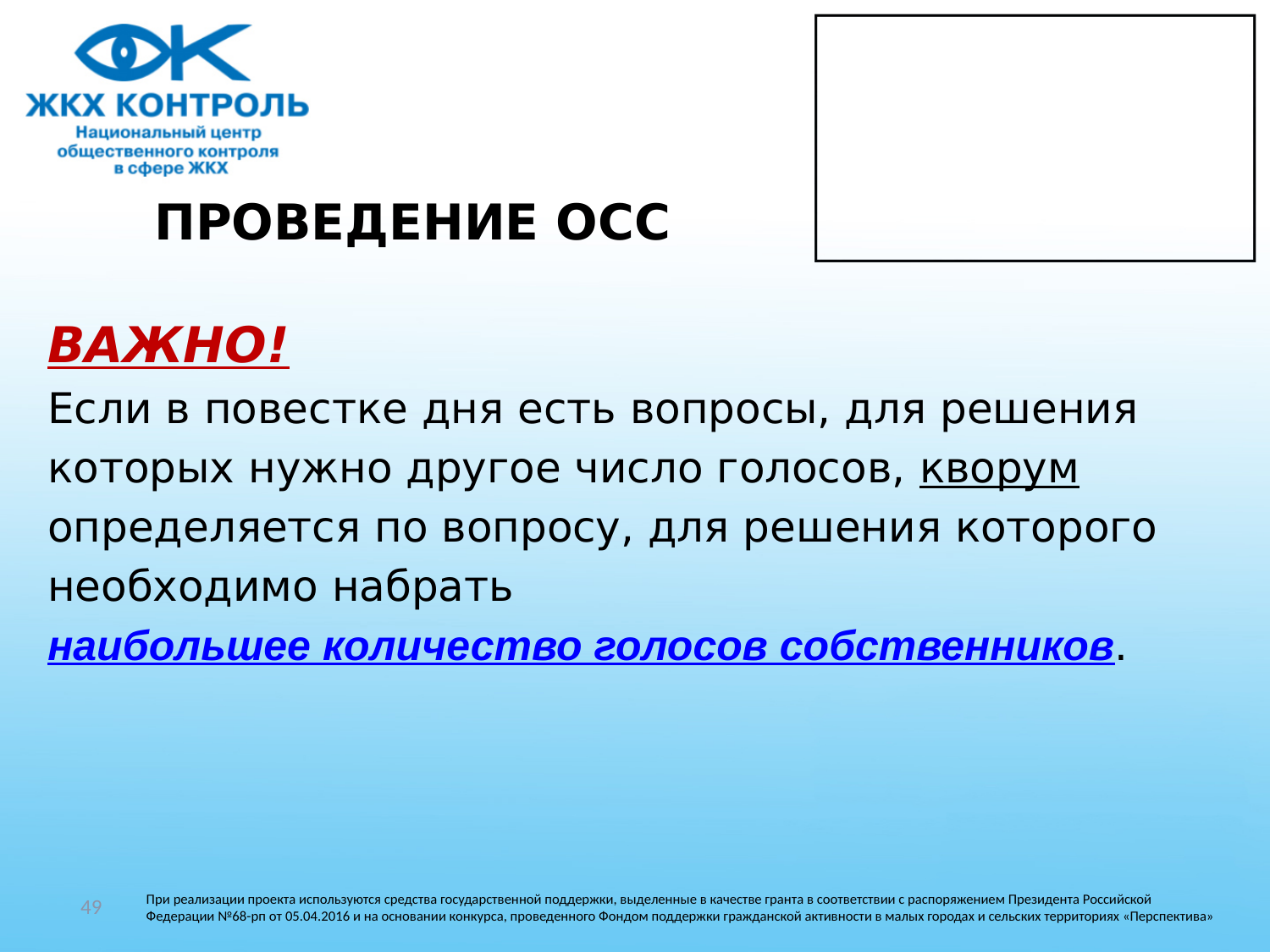

# ПРОВЕДЕНИЕ ОСС
ВАЖНО!
Если в повестке дня есть вопросы, для решения
которых нужно другое число голосов, кворум
определяется по вопросу, для решения которого
необходимо набрать
наибольшее количество голосов собственников.

49